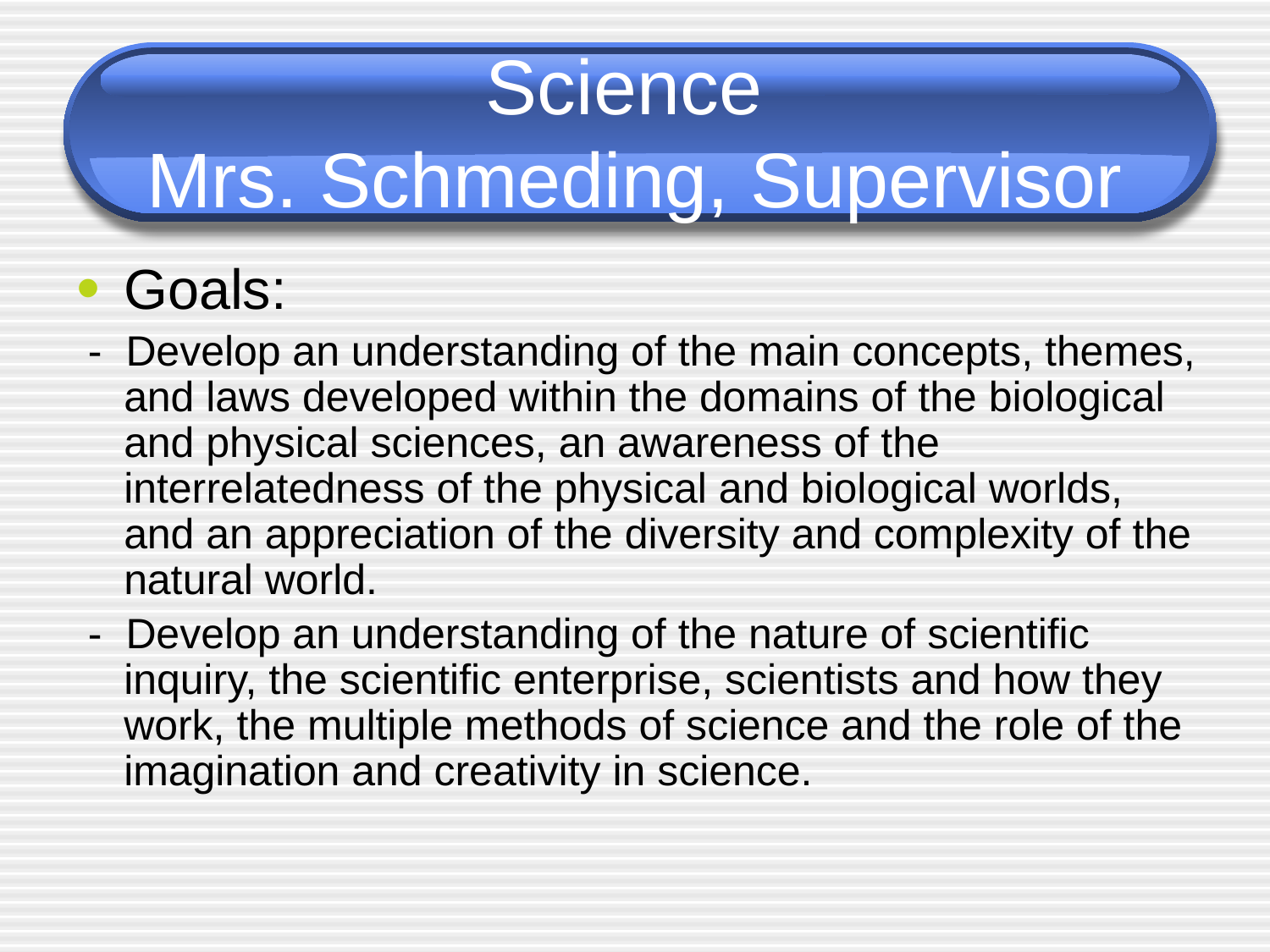

# Science Mrs. Schmeding, Supervisor
Goals:
 -  Develop an understanding of the main concepts, themes, and laws developed within the domains of the biological and physical sciences, an awareness of the interrelatedness of the physical and biological worlds, and an appreciation of the diversity and complexity of the natural world.
 -  Develop an understanding of the nature of scientific inquiry, the scientific enterprise, scientists and how they work, the multiple methods of science and the role of the imagination and creativity in science.